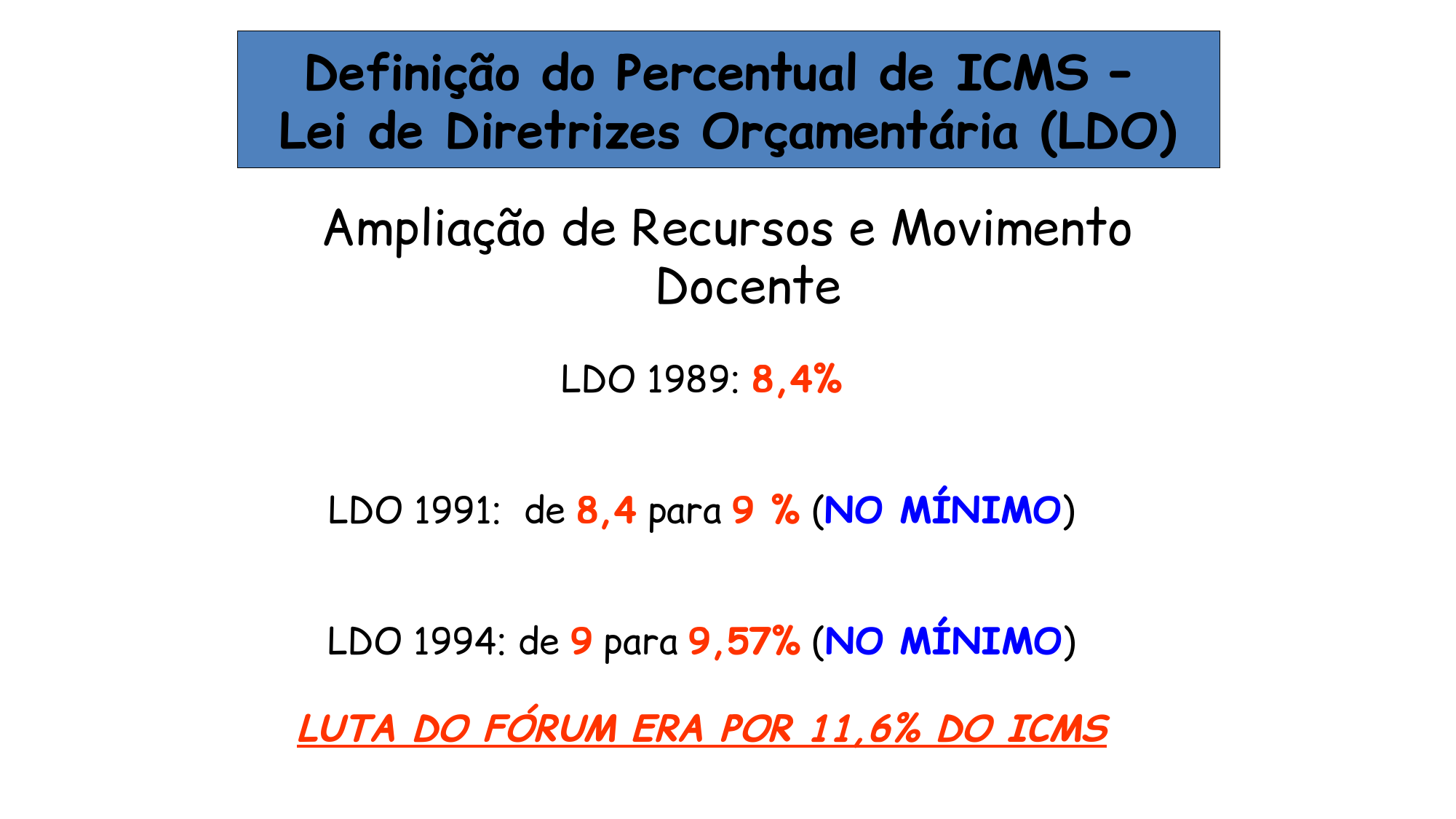

# Definição do Percentual de ICMS – Lei de Diretrizes Orçamentária (LDO)
Ampliação de Recursos e Movimento Docente

LDO 1989: 8,4%

LDO 1991:  de 8,4 para 9 % (NO MÍNIMO)

LDO 1994: de 9 para 9,57% (NO MÍNIMO)

LUTA DO FÓRUM ERA POR 11,6% DO ICMS